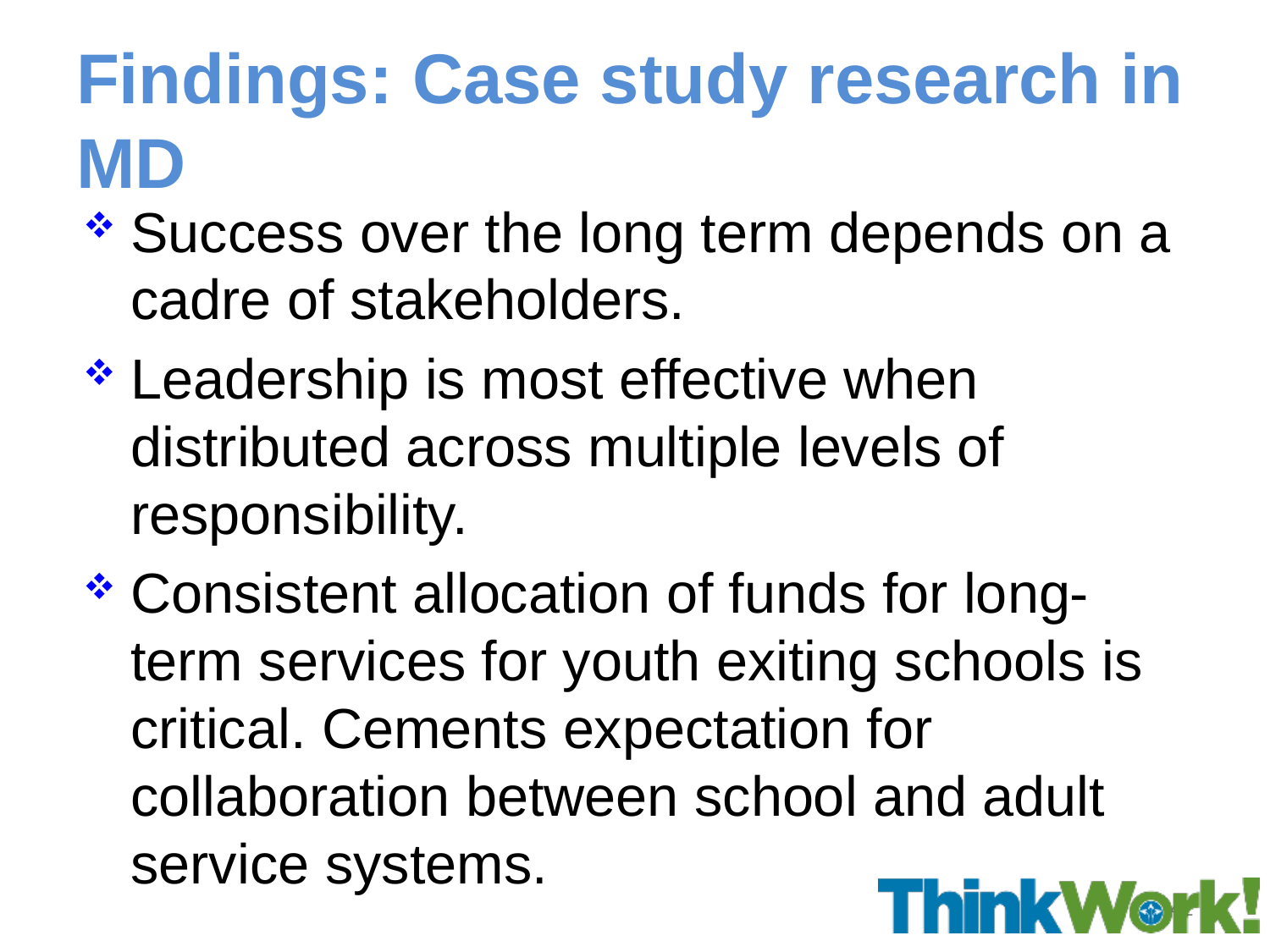

# Findings: Case study research in MD
Success over the long term depends on a cadre of stakeholders.
Leadership is most effective when distributed across multiple levels of responsibility.
Consistent allocation of funds for long-term services for youth exiting schools is critical. Cements expectation for collaboration between school and adult service systems.

42